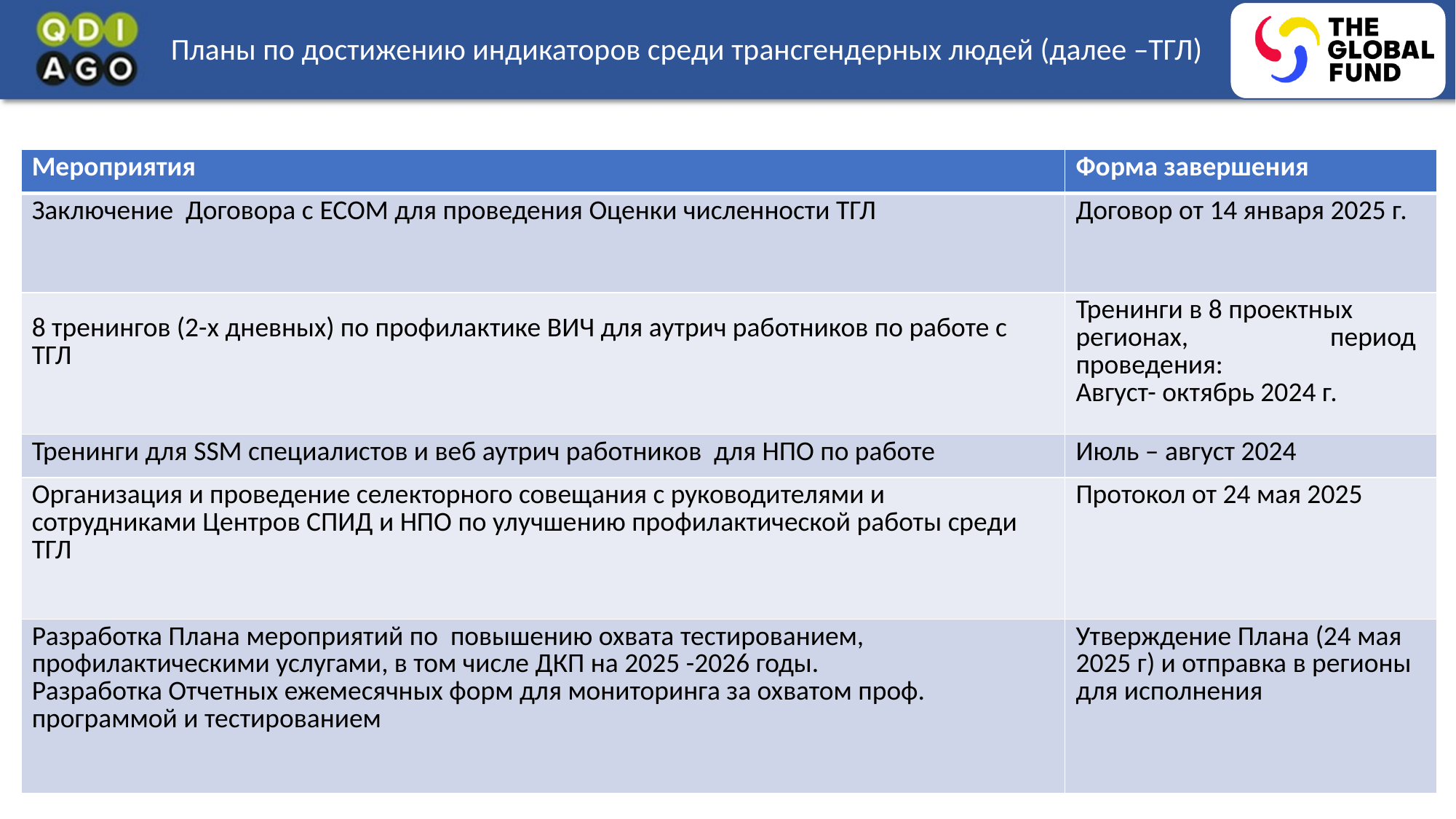

# Планы по достижению индикаторов среди трансгендерных людей (далее –ТГЛ)
| Мероприятия | Форма завершения |
| --- | --- |
| Заключение Договора с ECOM для проведения Оценки численности ТГЛ | Договор от 14 января 2025 г. |
| 8 тренингов (2-х дневных) по профилактике ВИЧ для аутрич работников по работе с ТГЛ | Тренинги в 8 проектных регионах, период проведения: Август- октябрь 2024 г. |
| Тренинги для SSM специалистов и веб аутрич работников для НПО по работе | Июль – август 2024 |
| Организация и проведение селекторного совещания с руководителями и сотрудниками Центров СПИД и НПО по улучшению профилактической работы среди ТГЛ | Протокол от 24 мая 2025 |
| Разработка Плана мероприятий по повышению охвата тестированием, профилактическими услугами, в том числе ДКП на 2025 -2026 годы. Разработка Отчетных ежемесячных форм для мониторинга за охватом проф. программой и тестированием | Утверждение Плана (24 мая 2025 г) и отправка в регионы для исполнения |